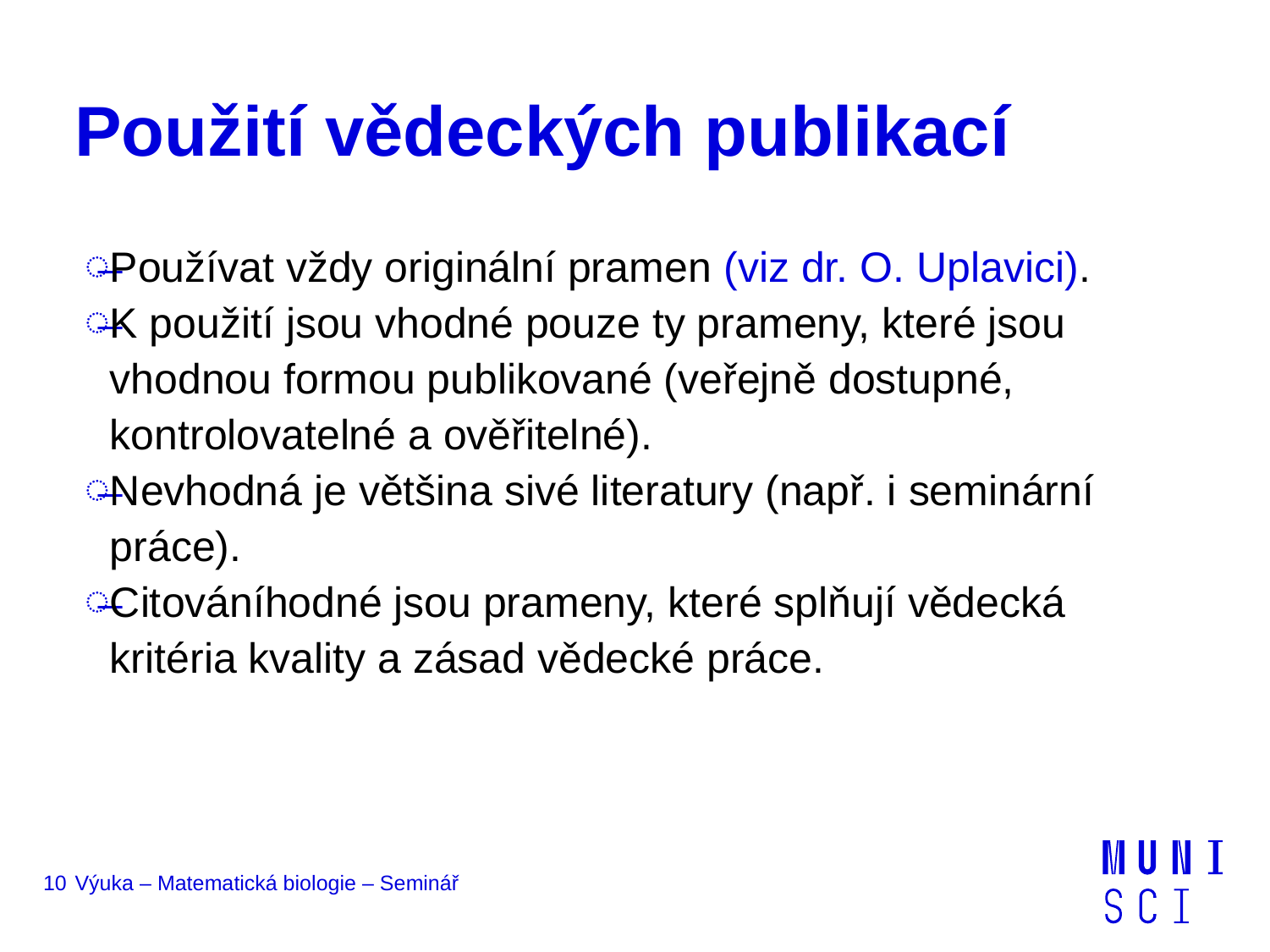

# Použití vědeckých publikací
Používat vždy originální pramen (viz dr. O. Uplavici).
K použití jsou vhodné pouze ty prameny, které jsou vhodnou formou publikované (veřejně dostupné, kontrolovatelné a ověřitelné).
Nevhodná je většina sivé literatury (např. i seminární práce).
Citováníhodné jsou prameny, které splňují vědecká kritéria kvality a zásad vědecké práce.
10
Výuka – Matematická biologie – Seminář